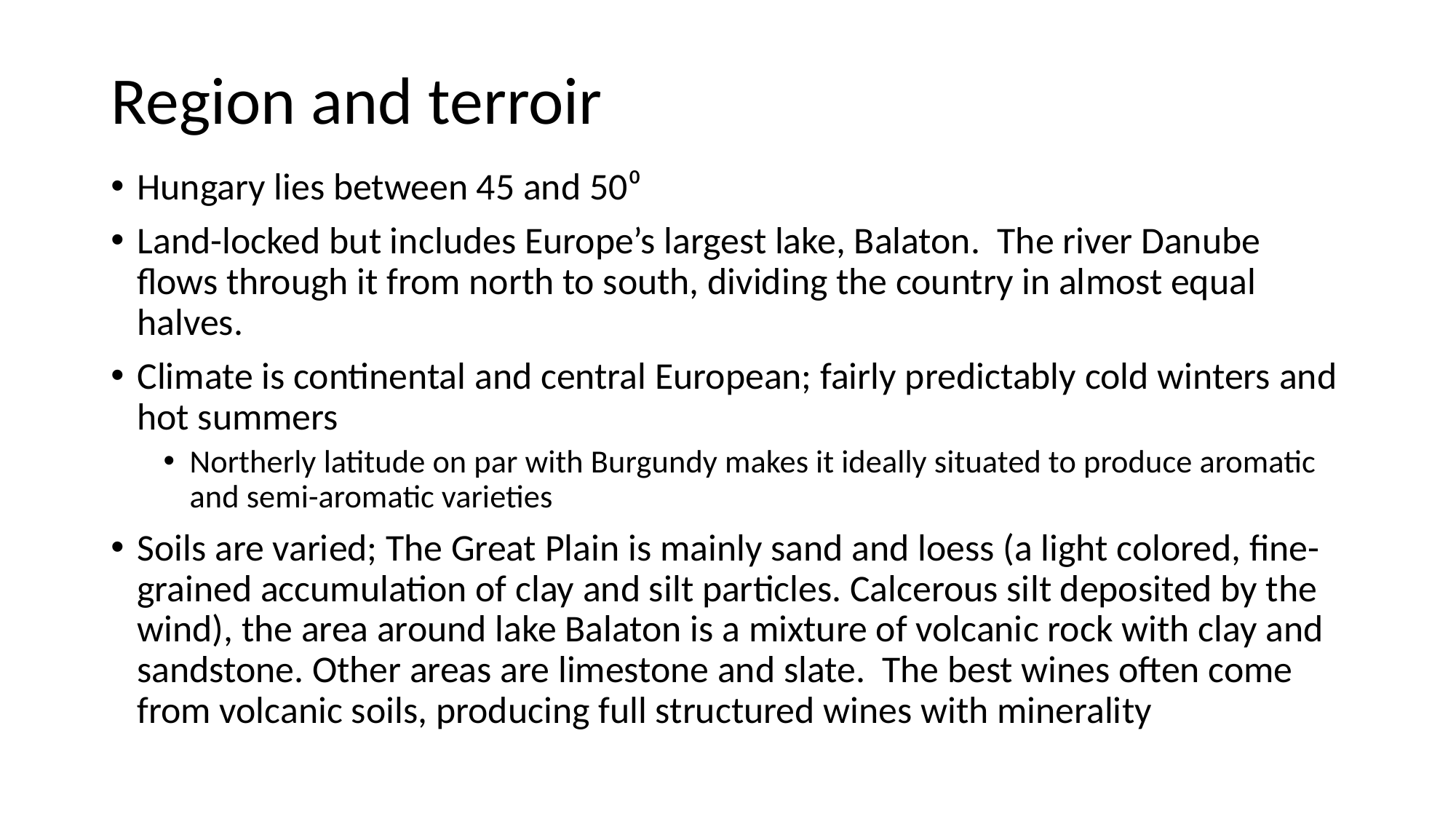

# Region and terroir
Hungary lies between 45 and 50⁰
Land-locked but includes Europe’s largest lake, Balaton.  The river Danube flows through it from north to south, dividing the country in almost equal halves.
Climate is continental and central European; fairly predictably cold winters and hot summers
Northerly latitude on par with Burgundy makes it ideally situated to produce aromatic and semi-aromatic varieties
Soils are varied; The Great Plain is mainly sand and loess (a light colored, fine-grained accumulation of clay and silt particles. Calcerous silt deposited by the wind), the area around lake Balaton is a mixture of volcanic rock with clay and sandstone. Other areas are limestone and slate.  The best wines often come from volcanic soils, producing full structured wines with minerality